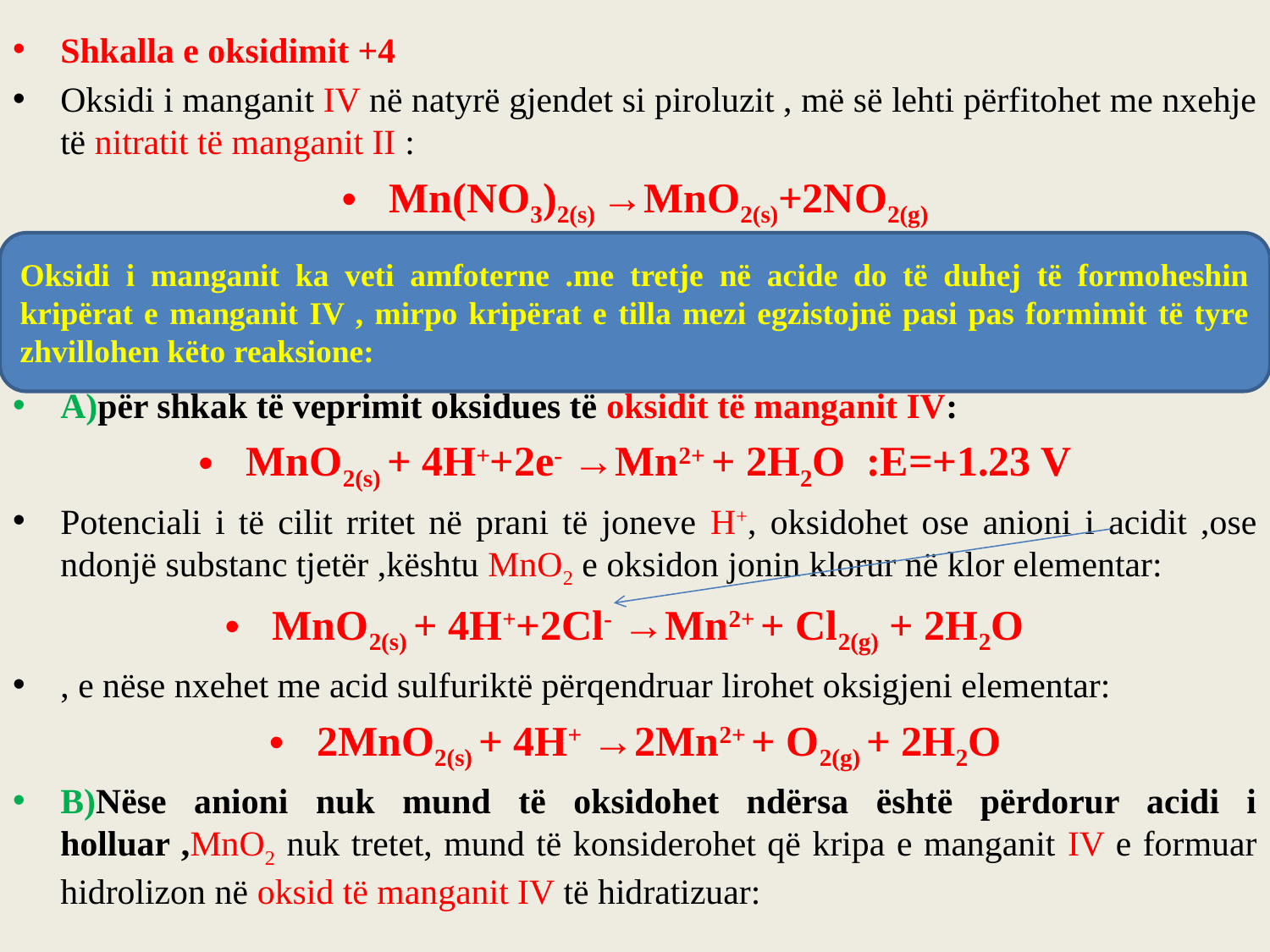

Shkalla e oksidimit +4
Oksidi i manganit IV në natyrë gjendet si piroluzit , më së lehti përfitohet me nxehje të nitratit të manganit II :
Mn(NO3)2(s) →MnO2(s)+2NO2(g)

A)për shkak të veprimit oksidues të oksidit të manganit IV:
MnO2(s) + 4H++2e- →Mn2+ + 2H2O  :E=+1.23 V
Potenciali i të cilit rritet në prani të joneve H+, oksidohet ose anioni i acidit ,ose ndonjë substanc tjetër ,kështu MnO2 e oksidon jonin klorur në klor elementar:
MnO2(s) + 4H++2Cl- →Mn2+ + Cl2(g) + 2H2O
, e nëse nxehet me acid sulfuriktë përqendruar lirohet oksigjeni elementar:
2MnO2(s) + 4H+ →2Mn2+ + O2(g) + 2H2O
B)Nëse anioni nuk mund të oksidohet ndërsa është përdorur acidi i holluar ,MnO2 nuk tretet, mund të konsiderohet që kripa e manganit IV e formuar hidrolizon në oksid të manganit IV të hidratizuar:

Oksidi i manganit ka veti amfoterne .me tretje në acide do të duhej të formoheshin kripërat e manganit IV , mirpo kripërat e tilla mezi egzistojnë pasi pas formimit të tyre zhvillohen këto reaksione: